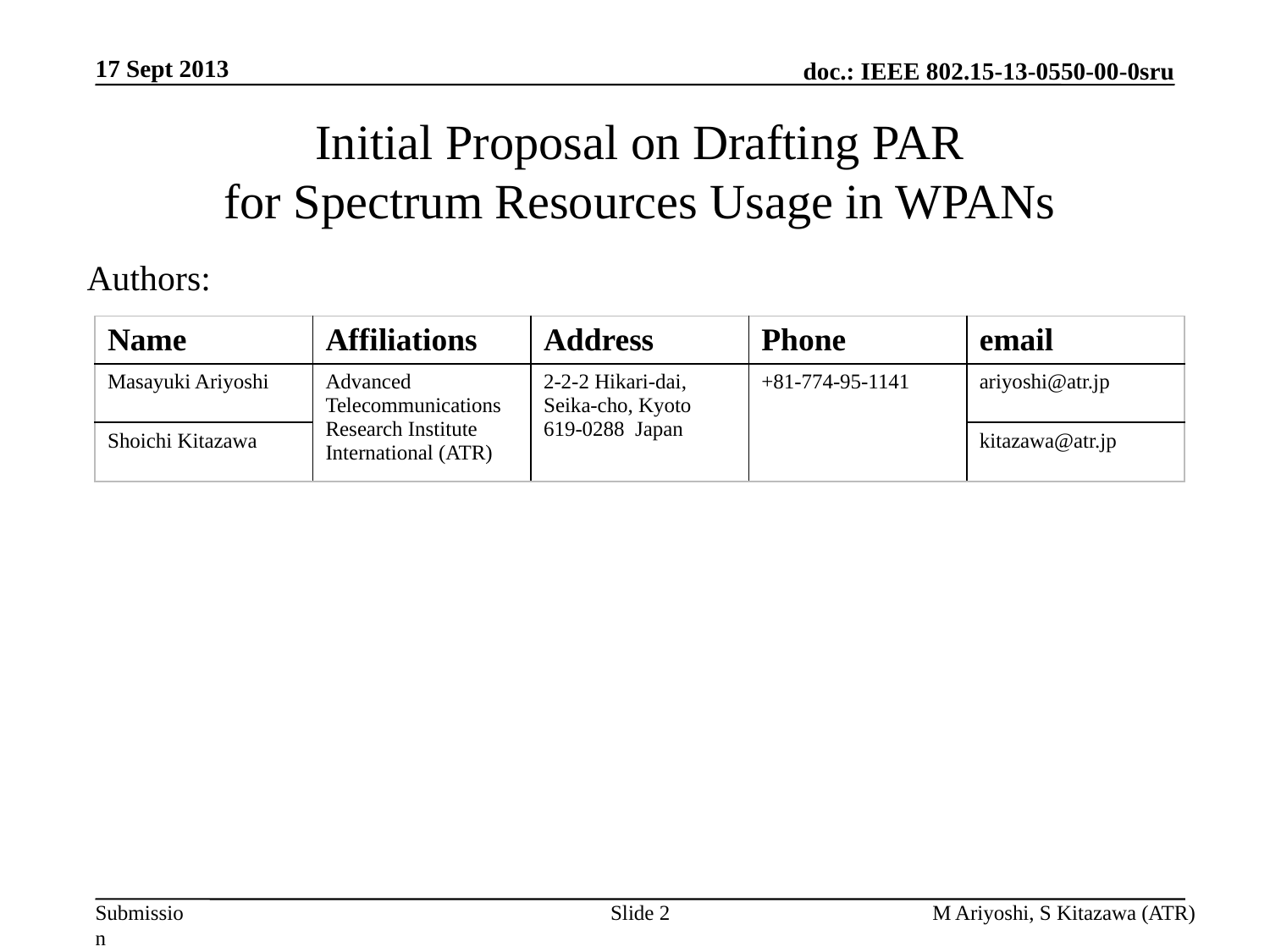

17 Sept 2013
Initial Proposal on Drafting PAR
for Spectrum Resources Usage in WPANs
Authors:
| Name | Affiliations | Address | Phone | email |
| --- | --- | --- | --- | --- |
| Masayuki Ariyoshi | Advanced Telecommunications Research Institute International (ATR) | 2-2-2 Hikari-dai, Seika-cho, Kyoto 619-0288 Japan | +81-774-95-1141 | ariyoshi@atr.jp |
| Shoichi Kitazawa |  |  |  | kitazawa@atr.jp |
Slide 2
M Ariyoshi, S Kitazawa (ATR)